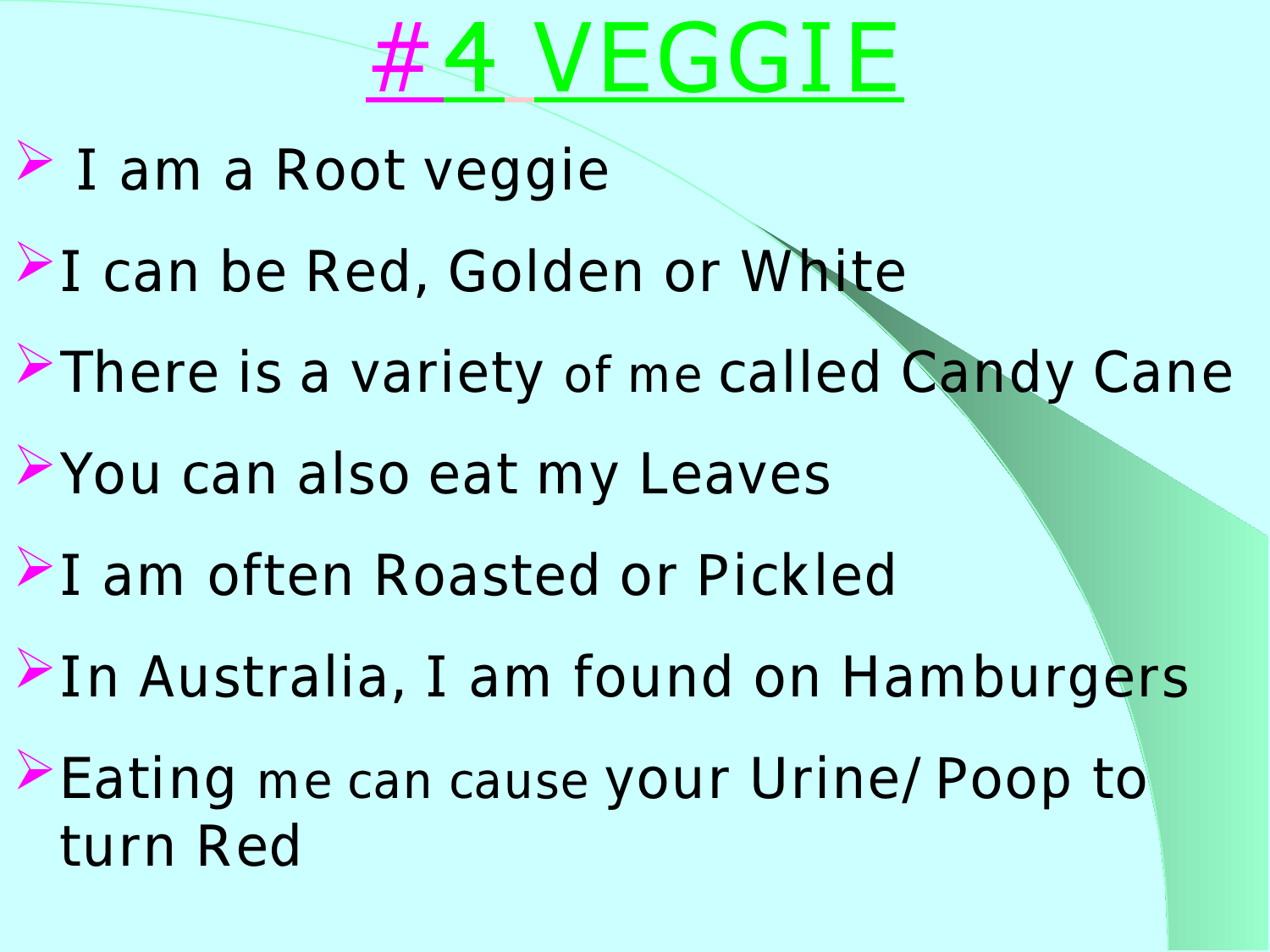

# #4 VEGGIE
 I am a Root veggie
I can be Red, Golden or White
There is a variety of me called Candy Cane
You can also eat my Leaves
I am often Roasted or Pickled
In Australia, I am found on Hamburgers
Eating me can cause your Urine/Poop to turn Red